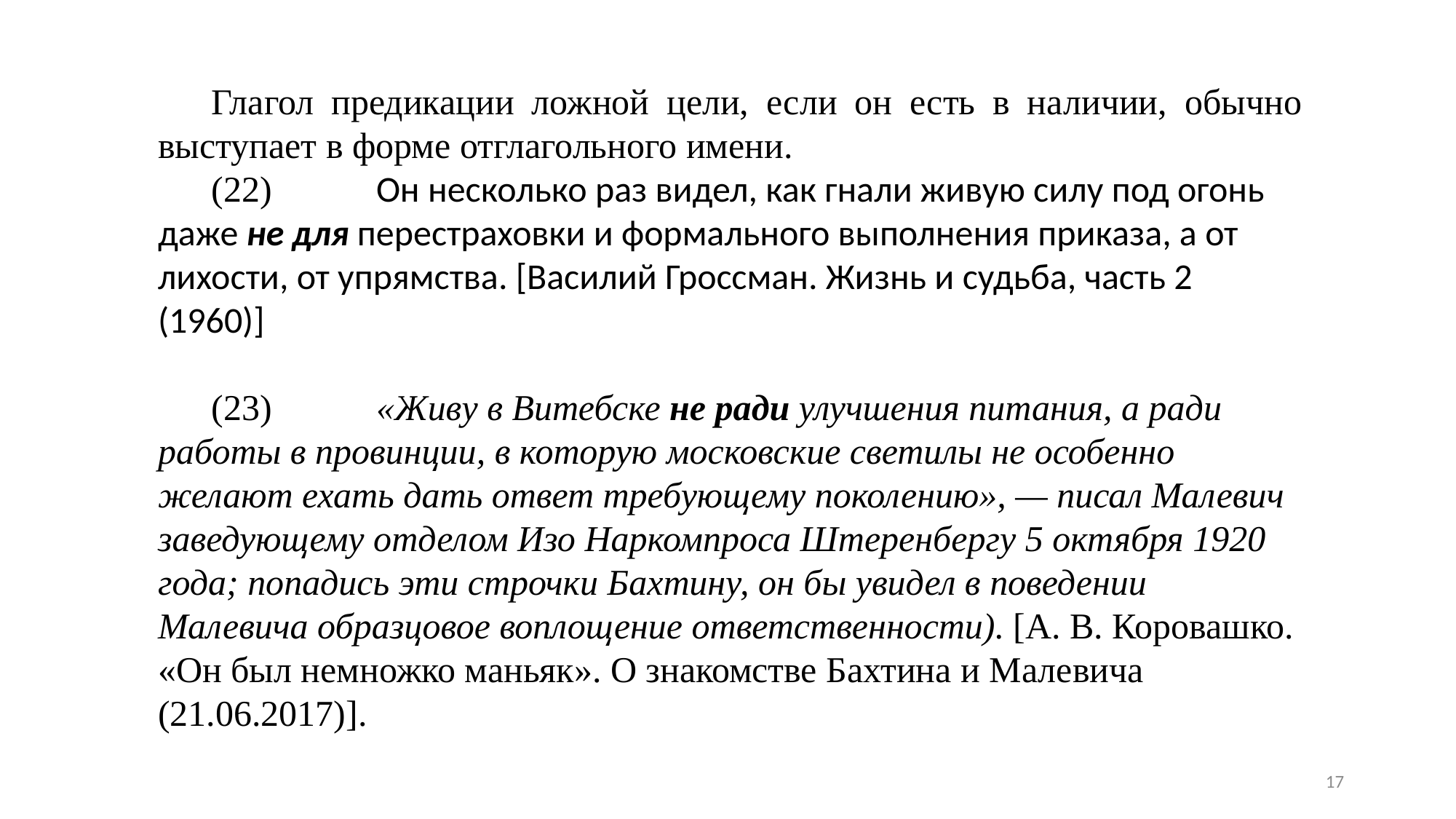

Глагол предикации ложной цели, если он есть в наличии, обычно выступает в форме отглагольного имени.
(22) 	Он несколько раз видел, как гнали живую силу под огонь даже не для перестраховки и формального выполнения приказа, а от лихости, от упрямства. [Василий Гроссман. Жизнь и судьба, часть 2 (1960)]

(23) 	«Живу в Витебске не ради улучшения питания, а ради работы в провинции, в которую московские светилы не особенно желают ехать дать ответ требующему поколению», — писал Малевич заведующему отделом Изо Наркомпроса Штеренбергу 5 октября 1920 года; попадись эти строчки Бахтину, он бы увидел в поведении Малевича образцовое воплощение ответственности). [А. В. Коровашко. «Он был немножко маньяк». О знакомстве Бахтина и Малевича (21.06.2017)].
17